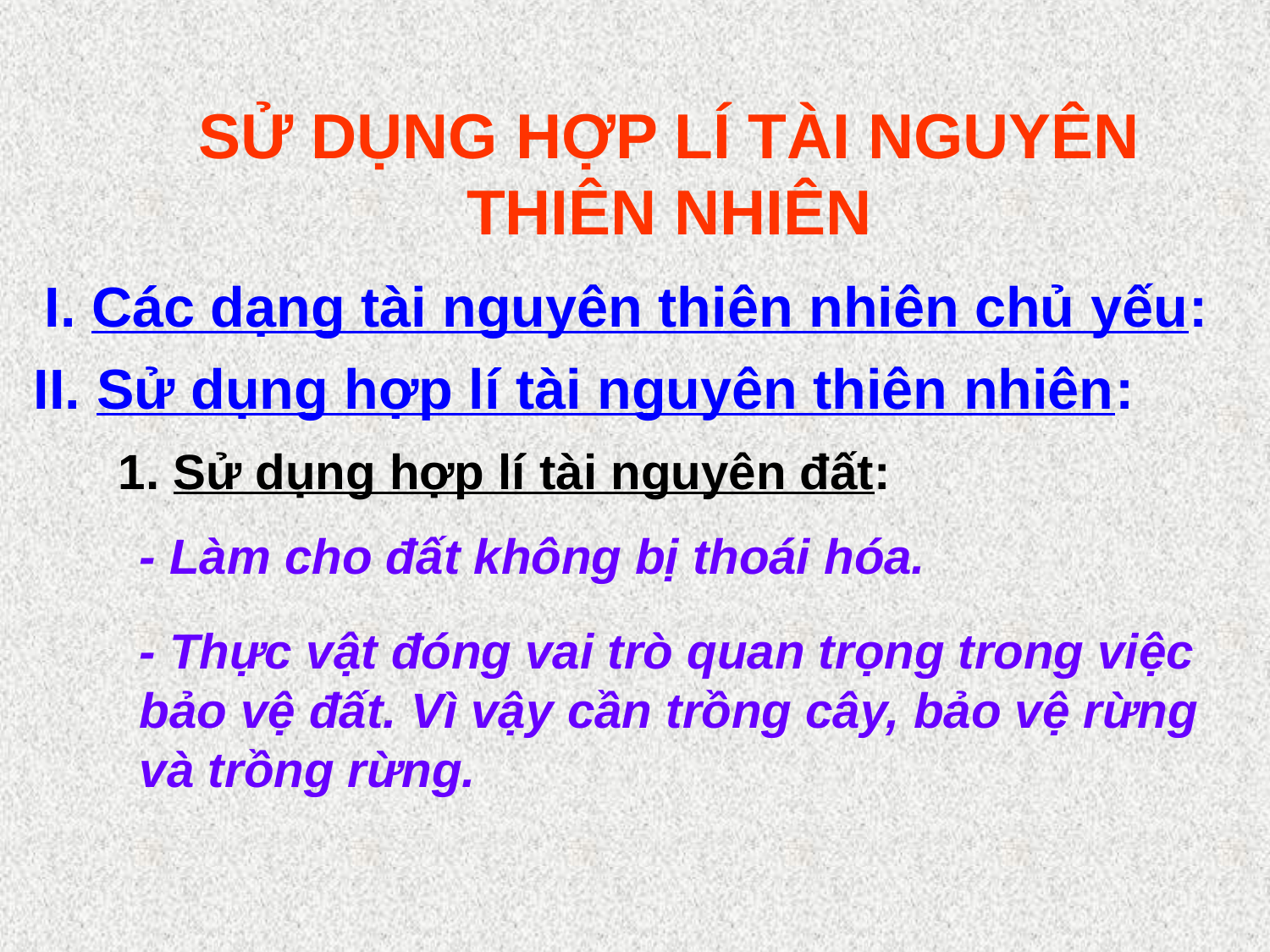

SỬ DỤNG HỢP LÍ TÀI NGUYÊN THIÊN NHIÊN
I. Các dạng tài nguyên thiên nhiên chủ yếu:
II. Sử dụng hợp lí tài nguyên thiên nhiên:
1. Sử dụng hợp lí tài nguyên đất:
- Làm cho đất không bị thoái hóa.
- Thực vật đóng vai trò quan trọng trong việc bảo vệ đất. Vì vậy cần trồng cây, bảo vệ rừng và trồng rừng.